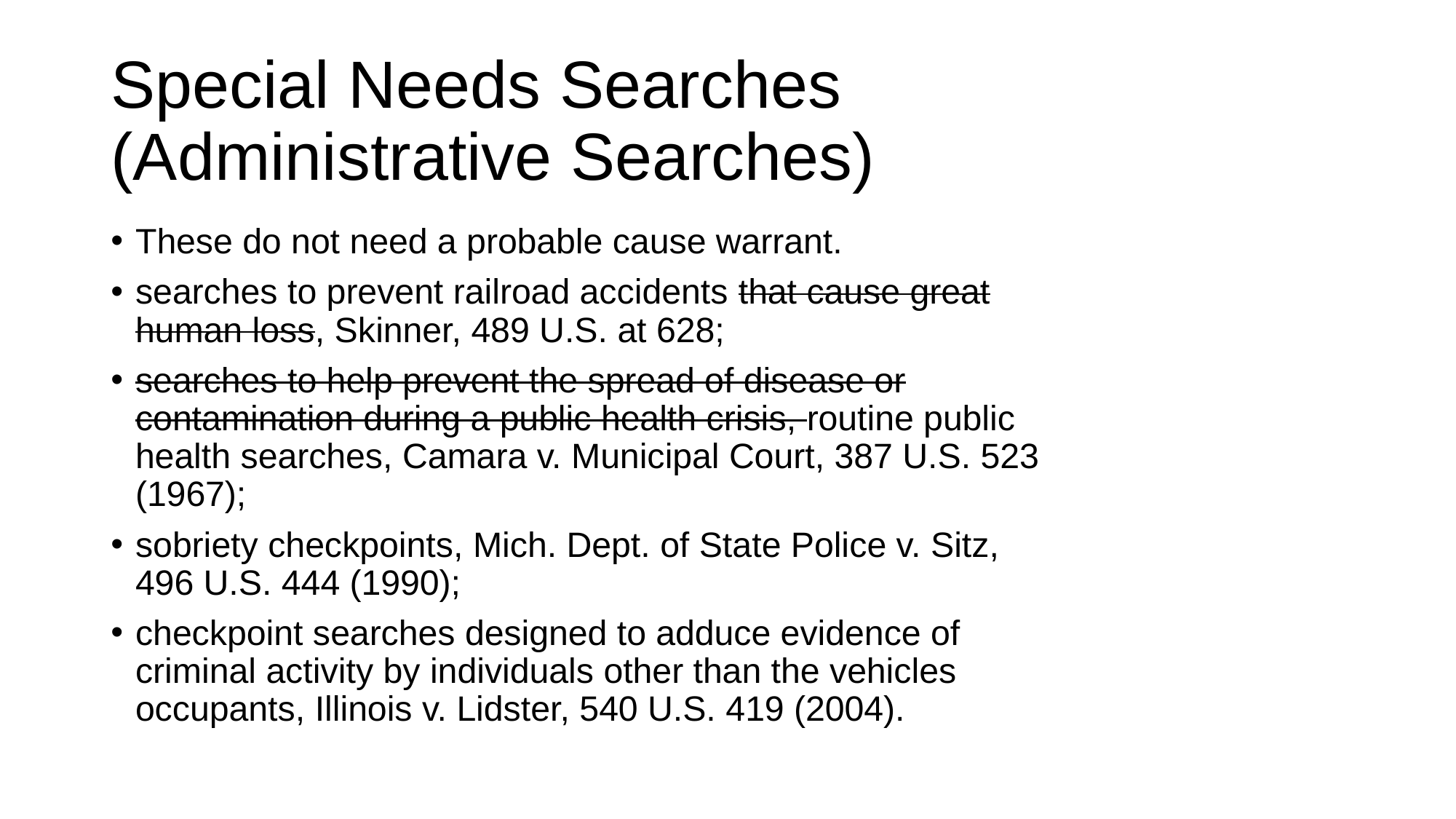

# Special Needs Searches (Administrative Searches)
These do not need a probable cause warrant.
searches to prevent railroad accidents that cause great human loss, Skinner, 489 U.S. at 628;
searches to help prevent the spread of disease or contamination during a public health crisis, routine public health searches, Camara v. Municipal Court, 387 U.S. 523 (1967);
sobriety checkpoints, Mich. Dept. of State Police v. Sitz, 496 U.S. 444 (1990);
checkpoint searches designed to adduce evidence of criminal activity by individuals other than the vehicles occupants, Illinois v. Lidster, 540 U.S. 419 (2004).